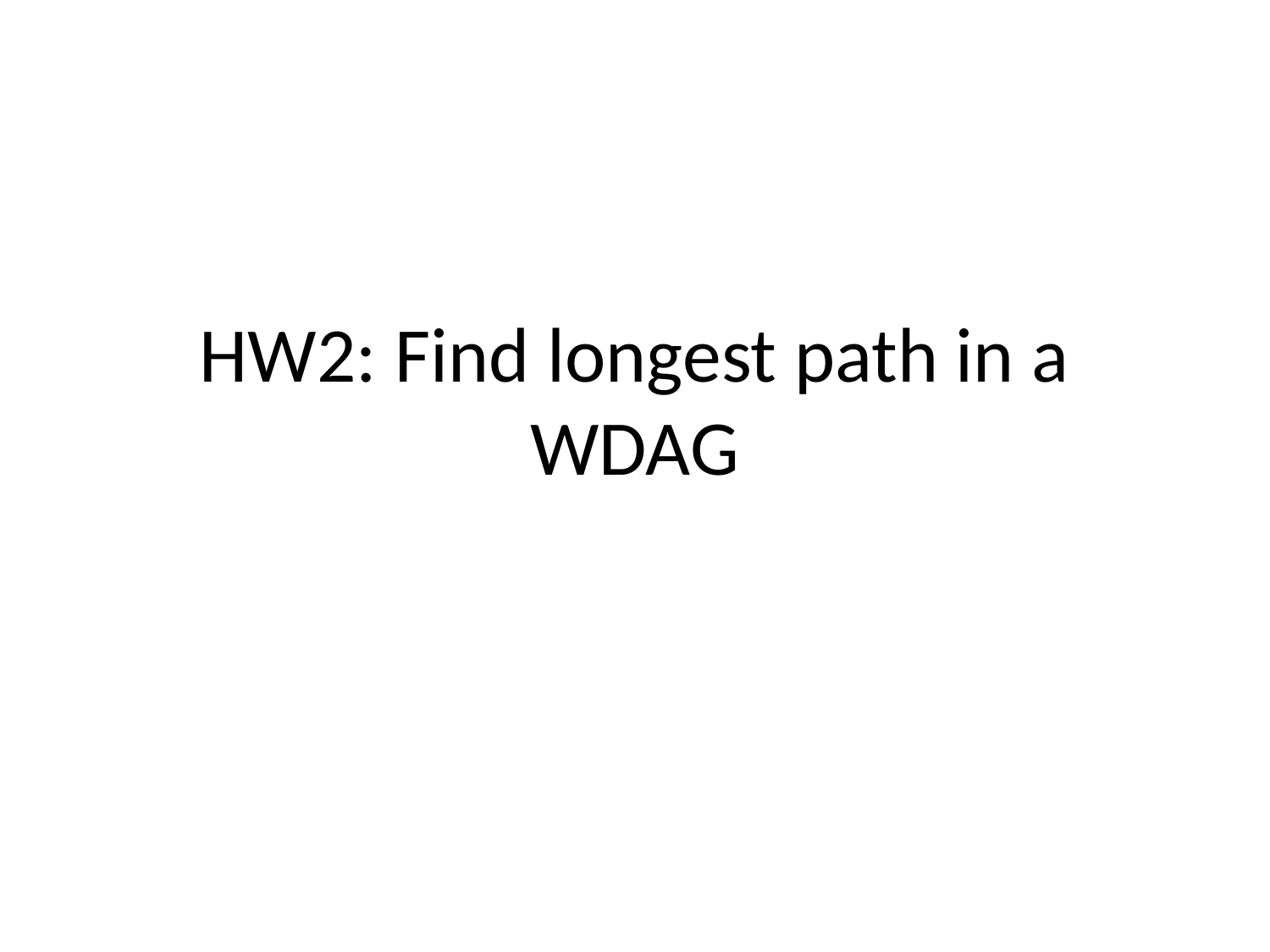

# HW2: Find longest path in a WDAG